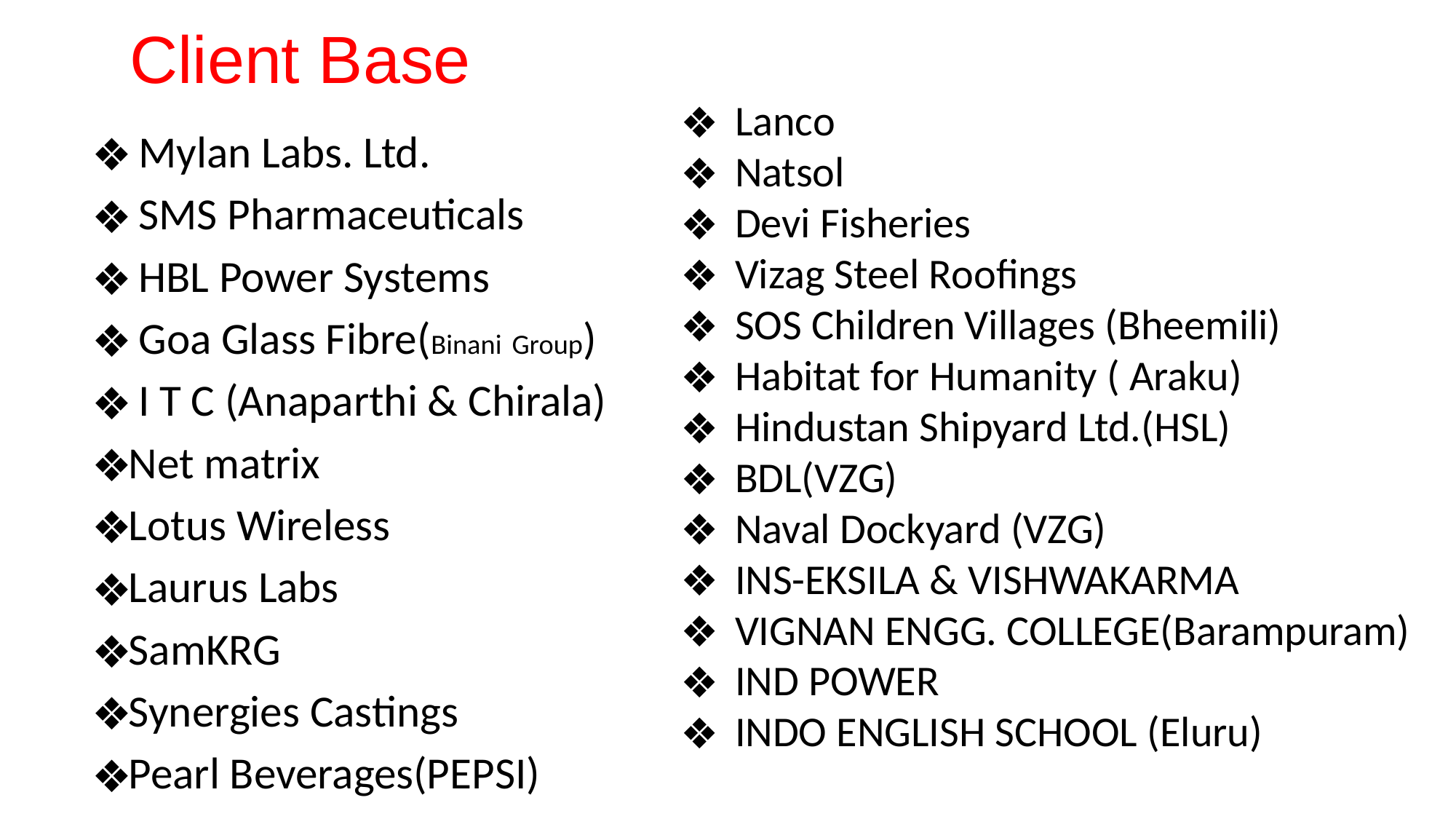

# Client Base
Lanco
Natsol
Devi Fisheries
Vizag Steel Roofings
SOS Children Villages (Bheemili)
Habitat for Humanity ( Araku)
Hindustan Shipyard Ltd.(HSL)
BDL(VZG)
Naval Dockyard (VZG)
INS-EKSILA & VISHWAKARMA
VIGNAN ENGG. COLLEGE(Barampuram)
IND POWER
INDO ENGLISH SCHOOL (Eluru)
 Mylan Labs. Ltd.
 SMS Pharmaceuticals
 HBL Power Systems
 Goa Glass Fibre(Binani Group)
 I T C (Anaparthi & Chirala)
Net matrix
Lotus Wireless
Laurus Labs
SamKRG
Synergies Castings
Pearl Beverages(PEPSI)